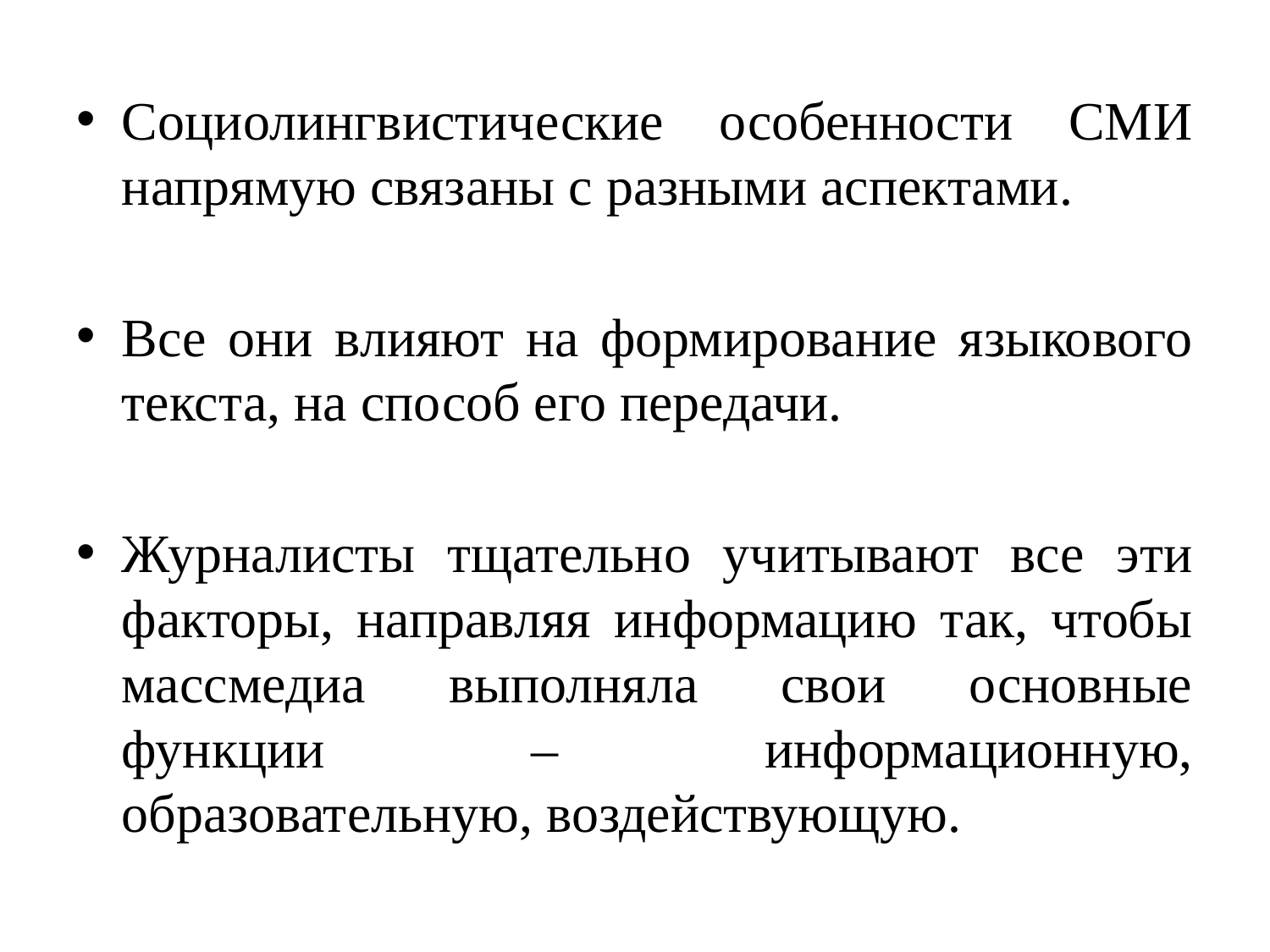

Социолингвистические особенности СМИ напрямую связаны с разными аспектами.

Все они влияют на формирование языкового текста, на способ его передачи.

Журналисты тщательно учитывают все эти факторы, направляя информацию так, чтобы массмедиа выполняла свои основные функции – информационную, образовательную, воздействующую.